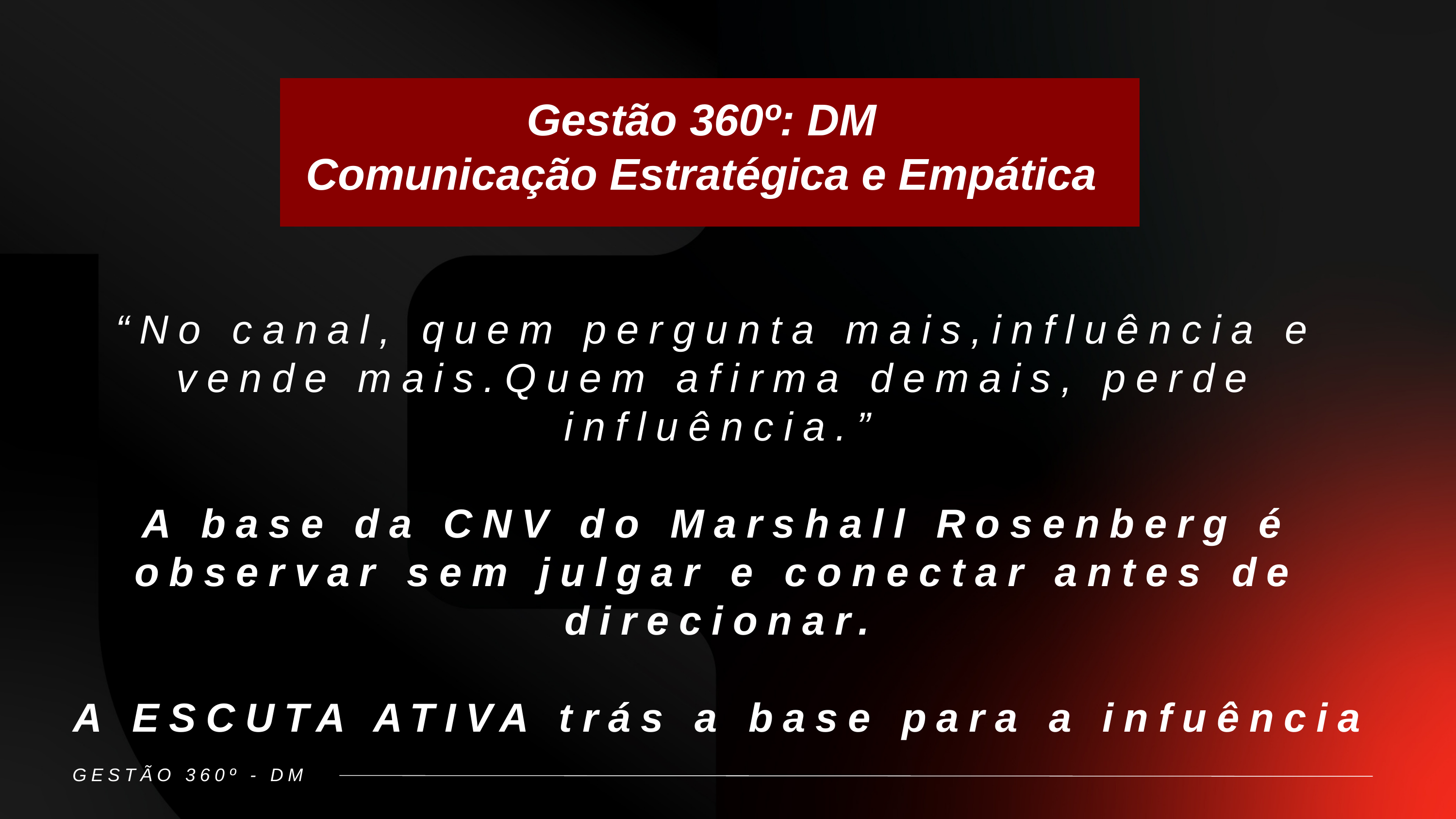

Gestão 360º: DM
Comunicação Estratégica e Empática

“No canal, quem pergunta mais,influência e vende mais.Quem afirma demais, perde influência.”

A base da CNV do Marshall Rosenberg é observar sem julgar e conectar antes de direcionar.

A ESCUTA ATIVA trás a base para a infuência

GESTÃO 360º - DM

”
“